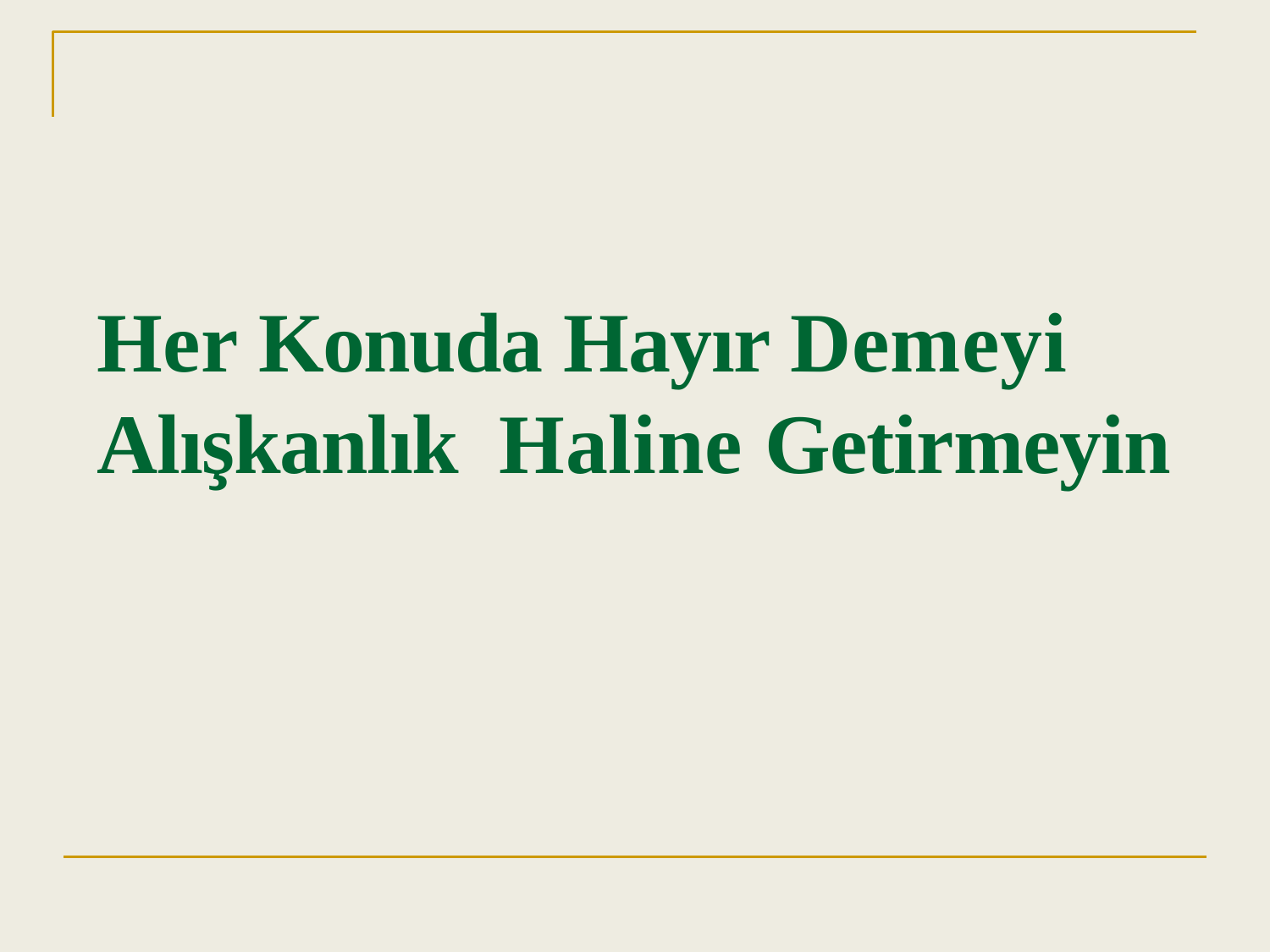

# Her Konuda Hayır Demeyi Alışkanlık  Haline Getirmeyin